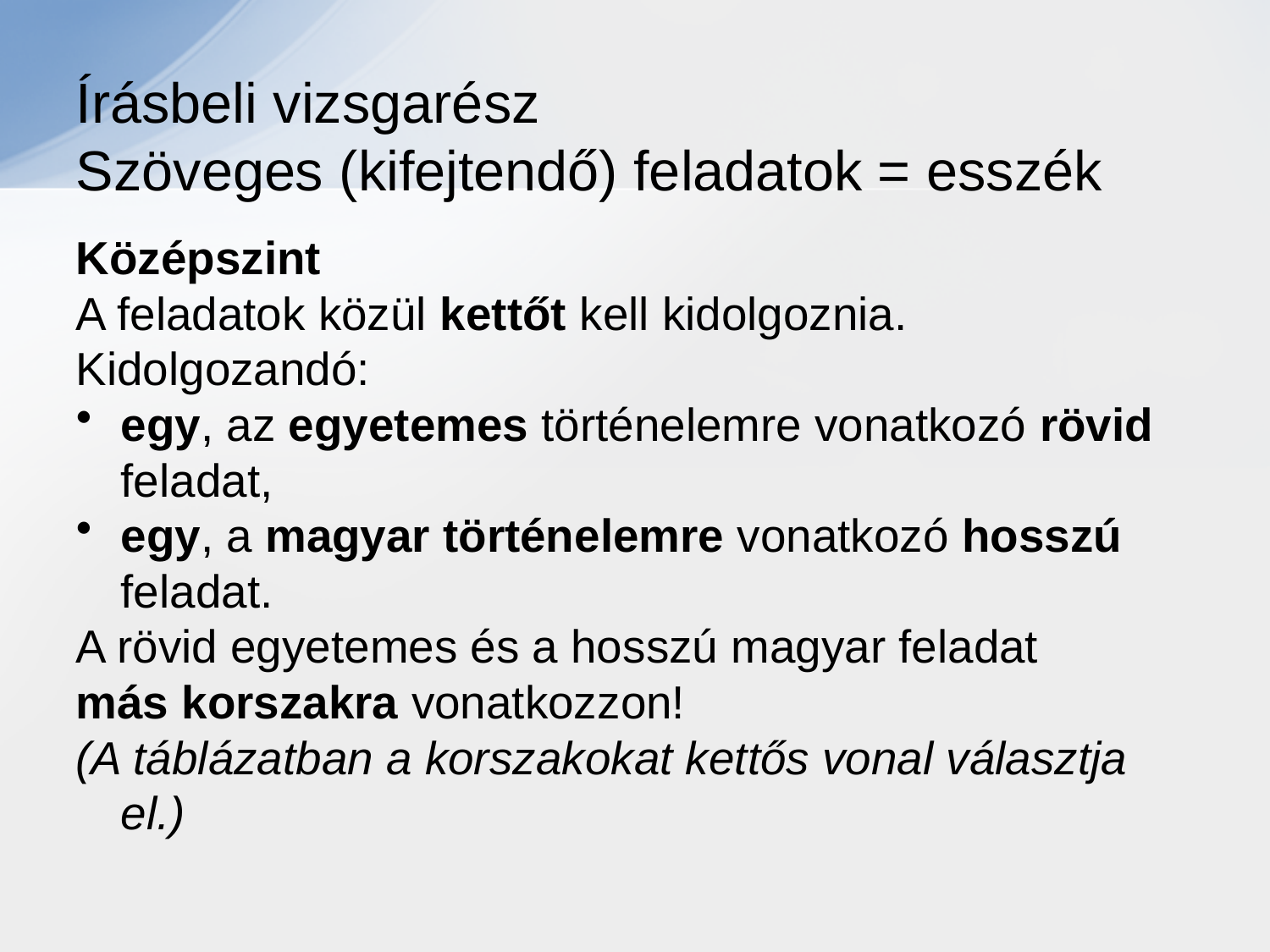

# Írásbeli vizsgarész Szöveges (kifejtendő) feladatok = esszék
Középszint
A feladatok közül kettőt kell kidolgoznia.
Kidolgozandó:
egy, az egyetemes történelemre vonatkozó rövid feladat,
egy, a magyar történelemre vonatkozó hosszú feladat.
A rövid egyetemes és a hosszú magyar feladat
más korszakra vonatkozzon!
(A táblázatban a korszakokat kettős vonal választja el.)